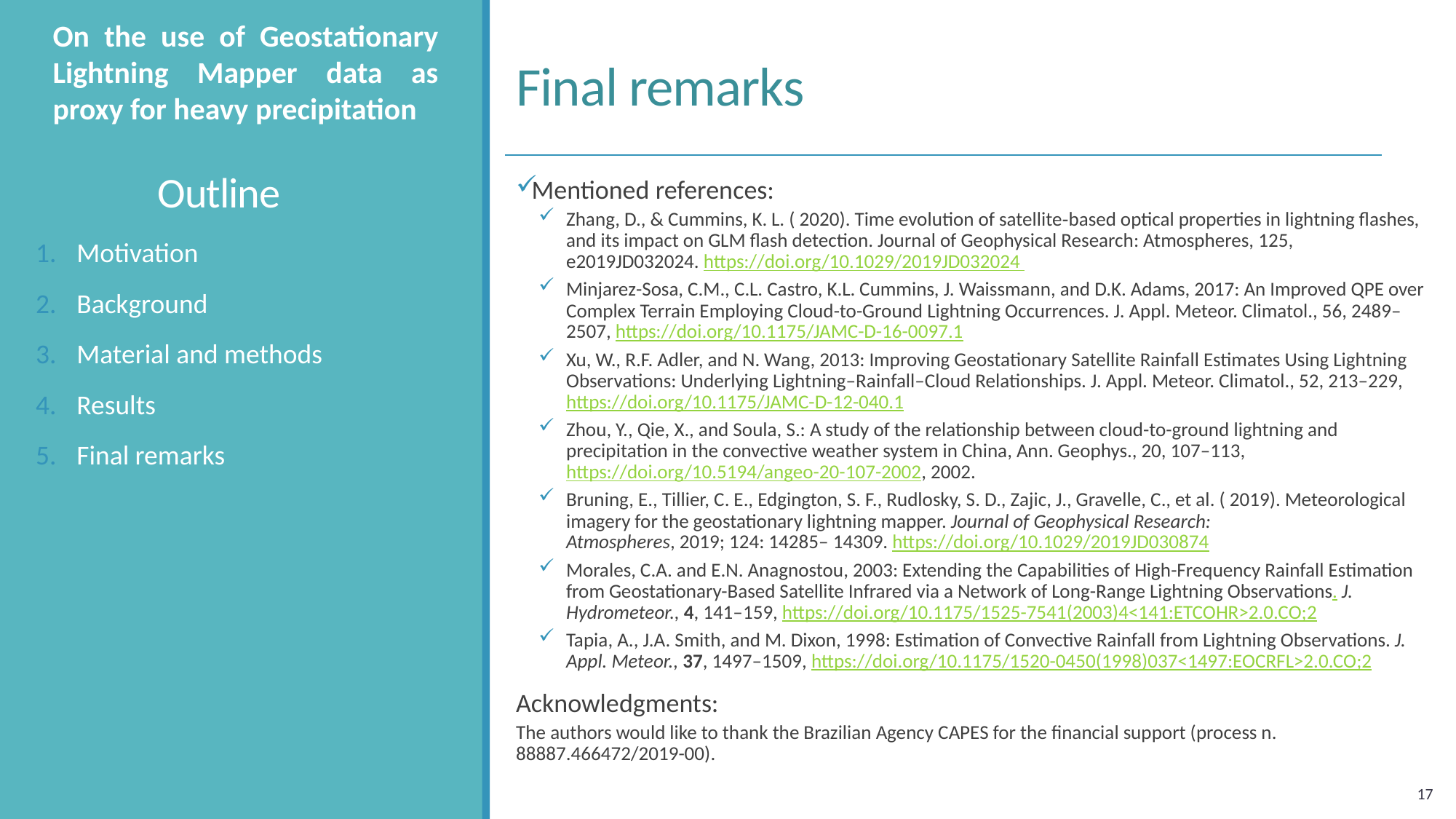

On the use of Geostationary Lightning Mapper data as proxy for heavy precipitation
Final remarks
Outline
Mentioned references:
Zhang, D., & Cummins, K. L. ( 2020). Time evolution of satellite‐based optical properties in lightning flashes, and its impact on GLM flash detection. Journal of Geophysical Research: Atmospheres, 125, e2019JD032024. https://doi.org/10.1029/2019JD032024
Minjarez-Sosa, C.M., C.L. Castro, K.L. Cummins, J. Waissmann, and D.K. Adams, 2017: An Improved QPE over Complex Terrain Employing Cloud-to-Ground Lightning Occurrences. J. Appl. Meteor. Climatol., 56, 2489–2507, https://doi.org/10.1175/JAMC-D-16-0097.1
Xu, W., R.F. Adler, and N. Wang, 2013: Improving Geostationary Satellite Rainfall Estimates Using Lightning Observations: Underlying Lightning–Rainfall–Cloud Relationships. J. Appl. Meteor. Climatol., 52, 213–229, https://doi.org/10.1175/JAMC-D-12-040.1
Zhou, Y., Qie, X., and Soula, S.: A study of the relationship between cloud-to-ground lightning and precipitation in the convective weather system in China, Ann. Geophys., 20, 107–113, https://doi.org/10.5194/angeo-20-107-2002, 2002.
Bruning, E., Tillier, C. E., Edgington, S. F., Rudlosky, S. D., Zajic, J., Gravelle, C., et al. ( 2019). Meteorological imagery for the geostationary lightning mapper. Journal of Geophysical Research: Atmospheres, 2019; 124: 14285– 14309. https://doi.org/10.1029/2019JD030874
Morales, C.A. and E.N. Anagnostou, 2003: Extending the Capabilities of High-Frequency Rainfall Estimation from Geostationary-Based Satellite Infrared via a Network of Long-Range Lightning Observations. J. Hydrometeor., 4, 141–159, https://doi.org/10.1175/1525-7541(2003)4<141:ETCOHR>2.0.CO;2
Tapia, A., J.A. Smith, and M. Dixon, 1998: Estimation of Convective Rainfall from Lightning Observations. J. Appl. Meteor., 37, 1497–1509, https://doi.org/10.1175/1520-0450(1998)037<1497:EOCRFL>2.0.CO;2
Acknowledgments:
The authors would like to thank the Brazilian Agency CAPES for the financial support (process n. 88887.466472/2019-00).

Motivation
Background
Material and methods
Results
Final remarks
17